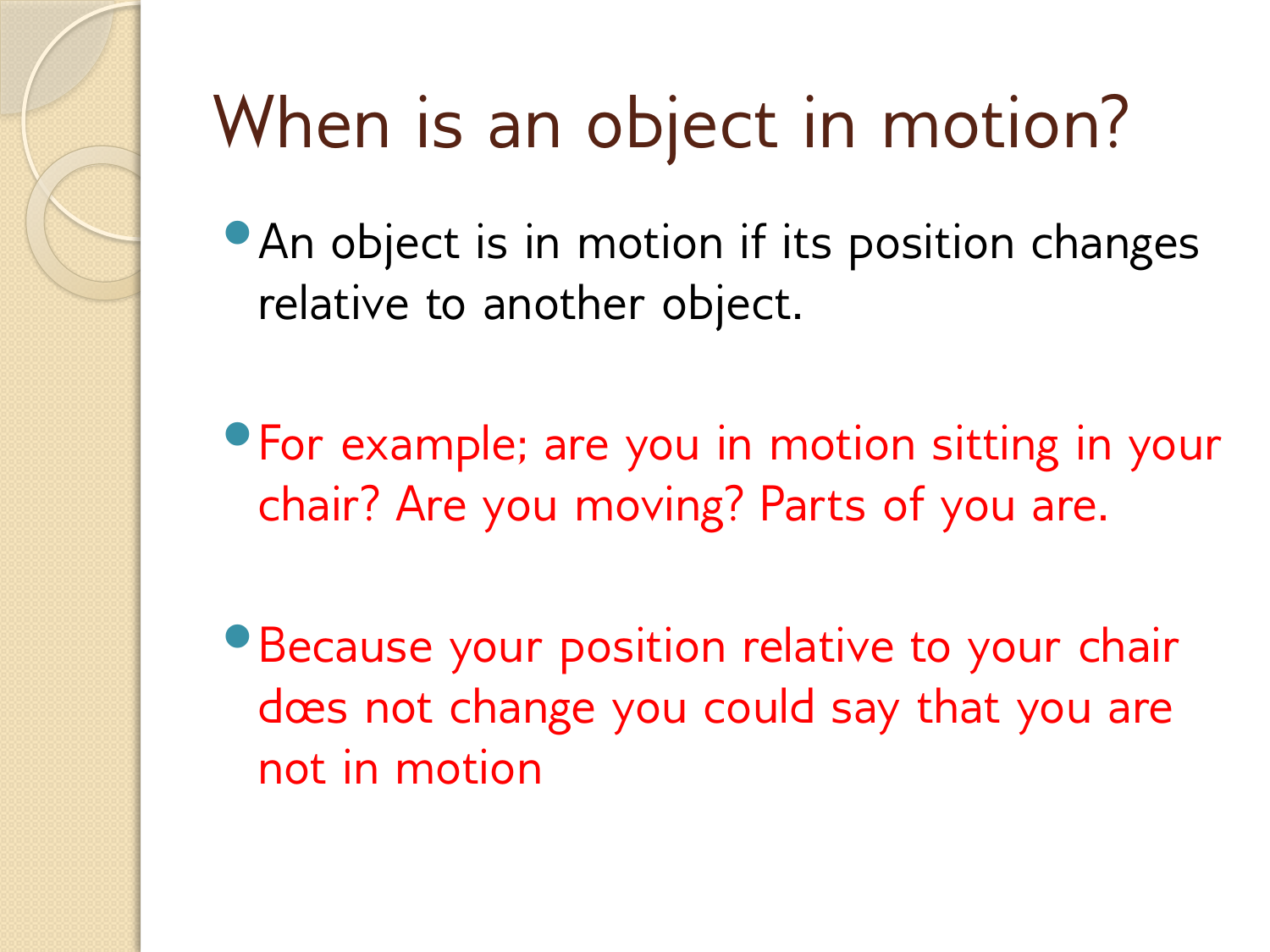

# When is an object in motion?
An object is in motion if its position changes relative to another object.

For example; are you in motion sitting in your chair? Are you moving? Parts of you are.

Because your position relative to your chair does not change you could say that you are not in motion